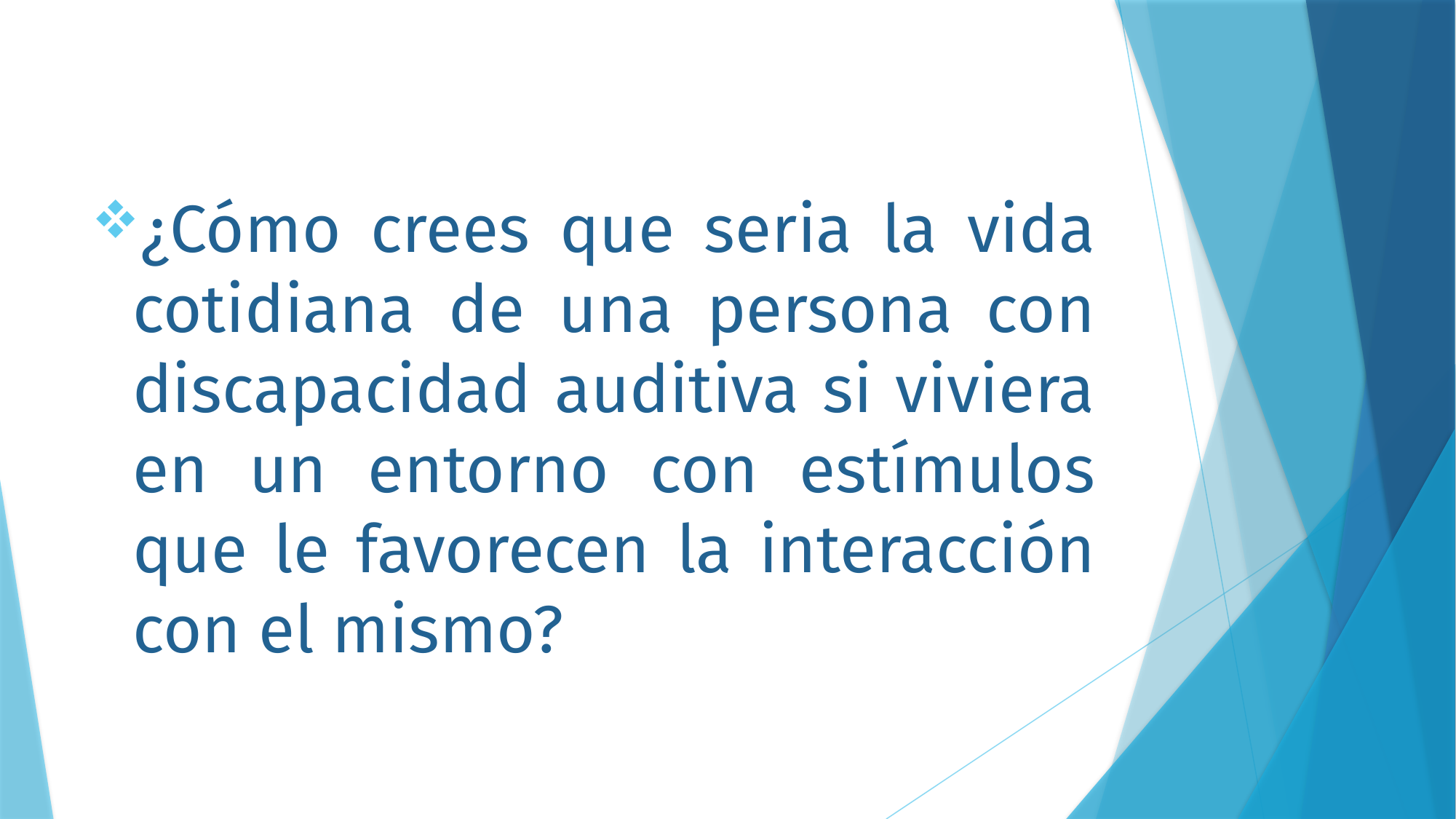

¿Cómo crees que seria la vida cotidiana de una persona con discapacidad auditiva si viviera en un entorno con estímulos que le favorecen la interacción con el mismo?